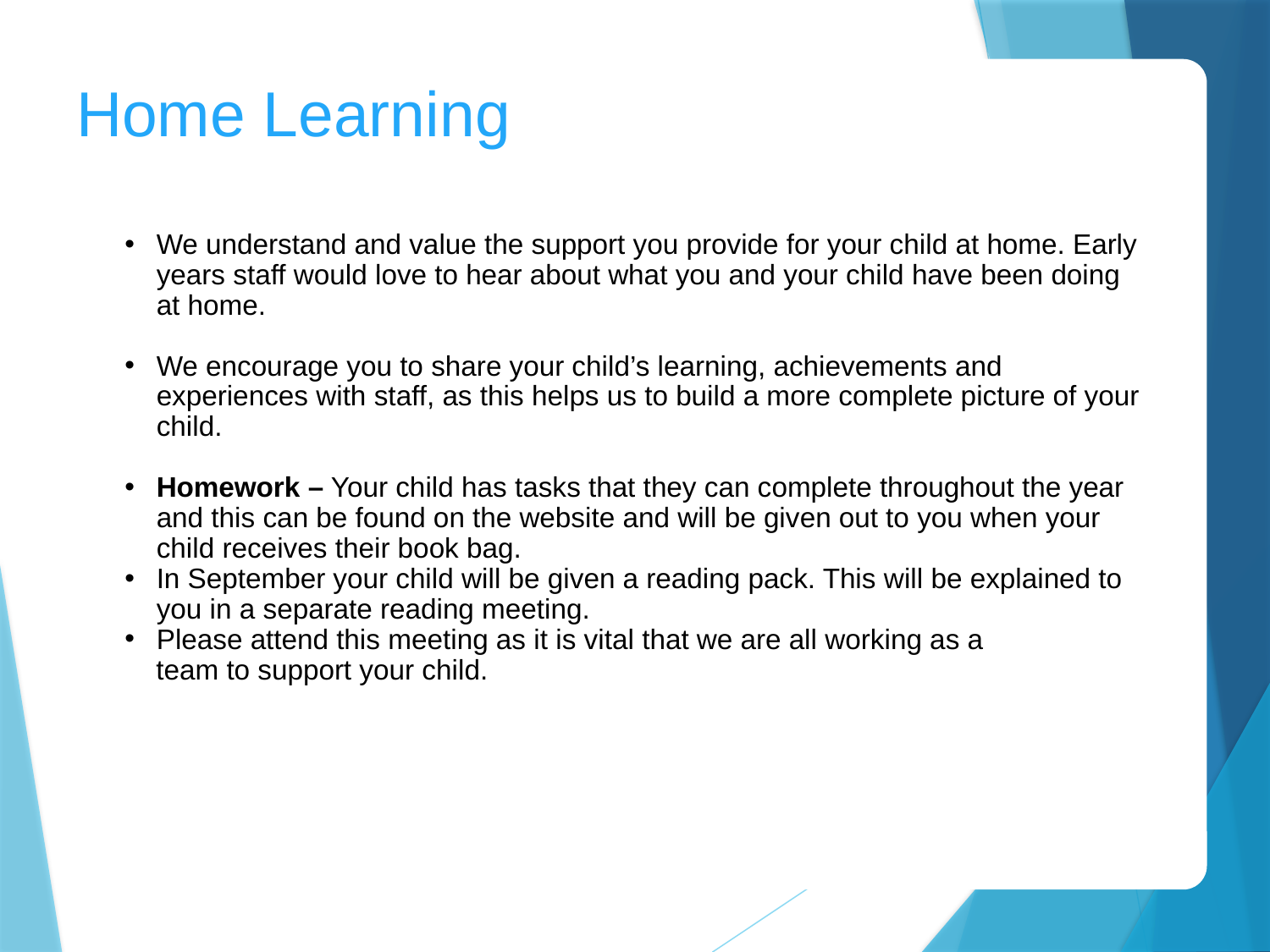

# Home Learning
We understand and value the support you provide for your child at home. Early years staff would love to hear about what you and your child have been doing at home.

We encourage you to share your child’s learning, achievements and experiences with staff, as this helps us to build a more complete picture of your child.

Homework – Your child has tasks that they can complete throughout the year and this can be found on the website and will be given out to you when your child receives their book bag.
In September your child will be given a reading pack. This will be explained to you in a separate reading meeting.
Please attend this meeting as it is vital that we are all working as a
    team to support your child.